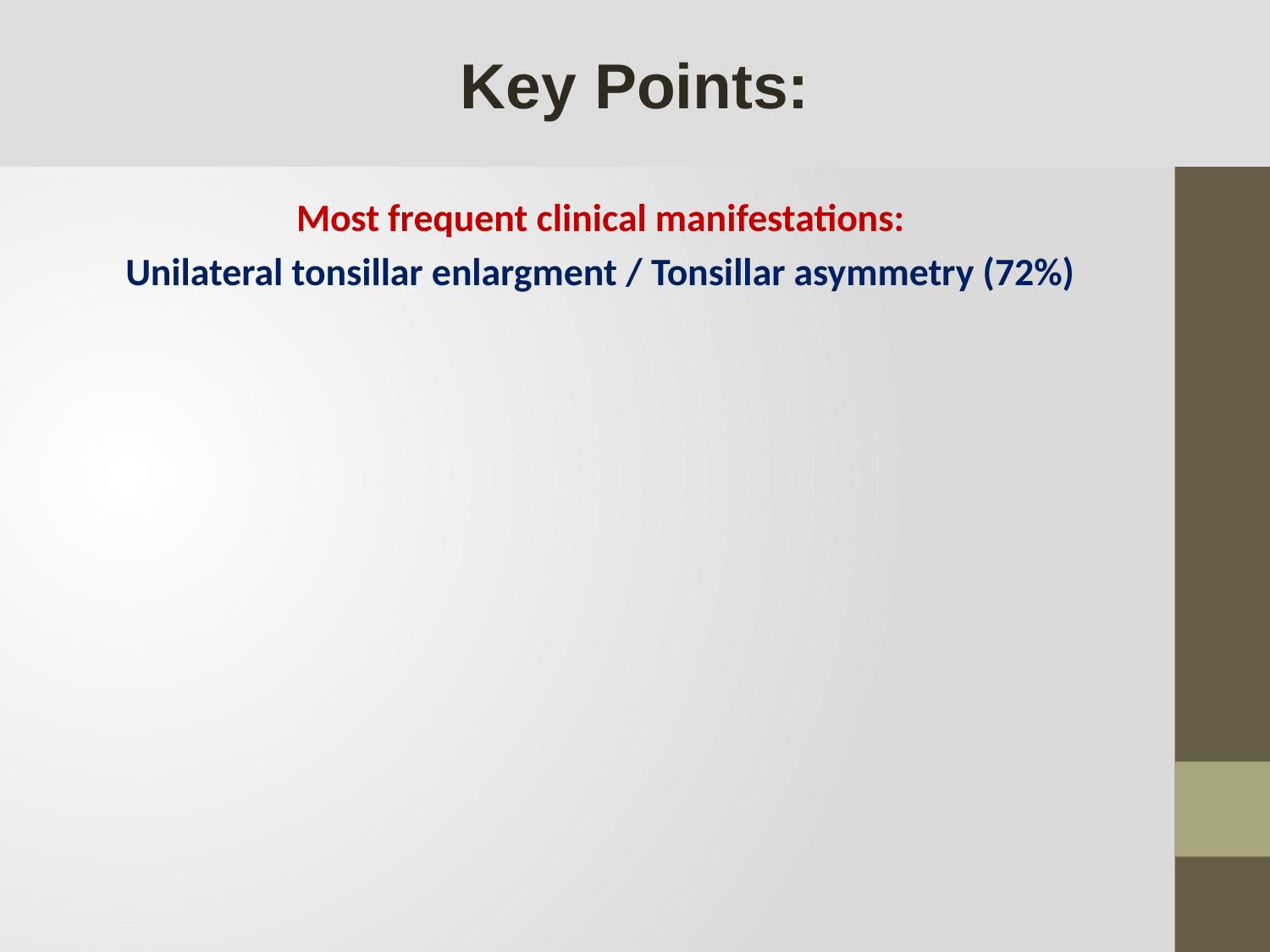

Key Points:
Most frequent clinical manifestations:
Unilateral tonsillar enlargment / Tonsillar asymmetry (72%)